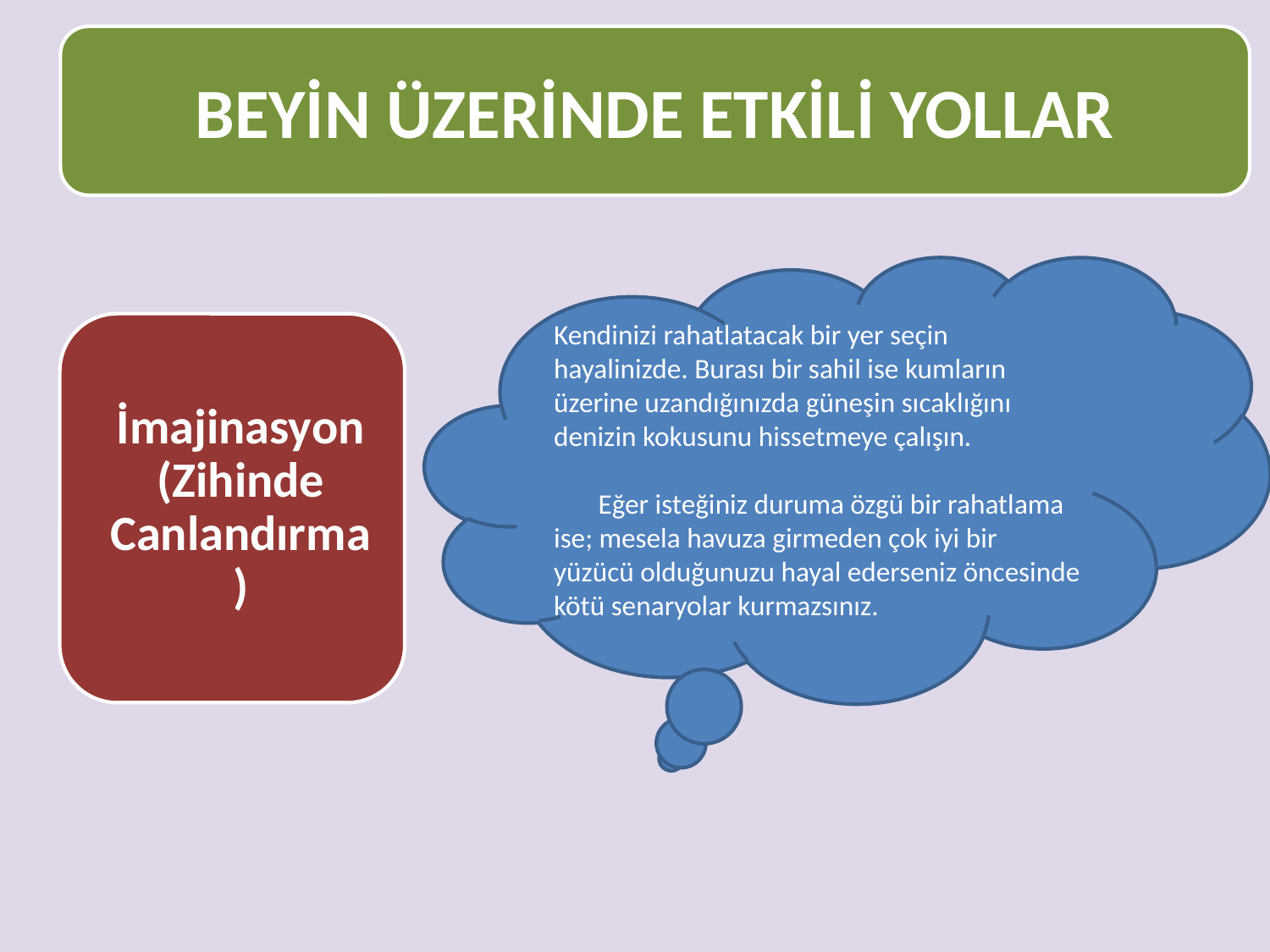

#
BEYİN ÜZERİNDE ETKİLİ YOLLAR

Kendinizi rahatlatacak bir yer seçin hayalinizde. Burası bir sahil ise kumların üzerine uzandığınızda güneşin sıcaklığını denizin kokusunu hissetmeye çalışın.

       Eğer isteğiniz duruma özgü bir rahatlama ise; mesela havuza girmeden çok iyi bir yüzücü olduğunuzu hayal ederseniz öncesinde kötü senaryolar kurmazsınız.

İmajinasyon (Zihinde Canlandırma)